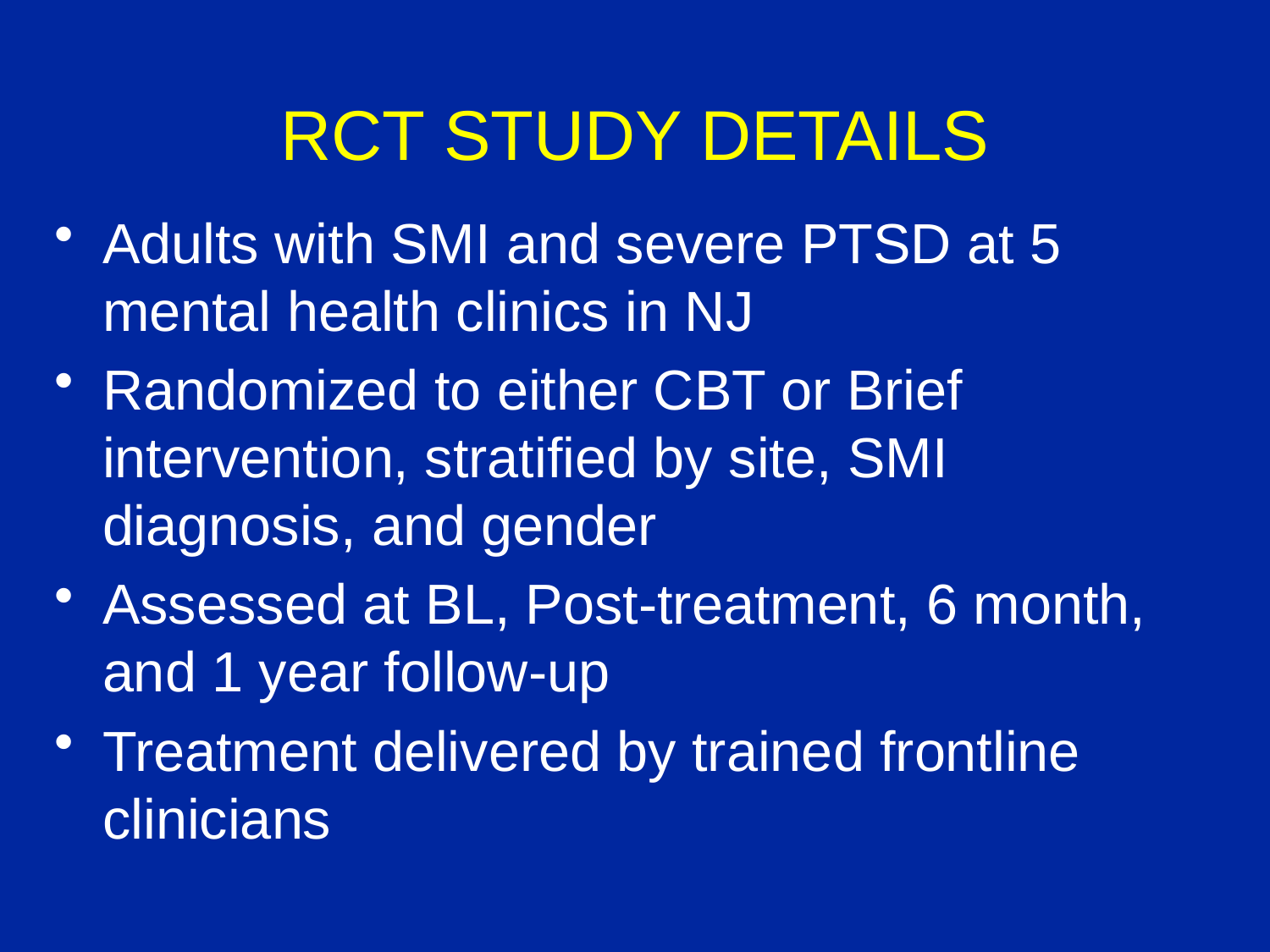

# RCT STUDY DETAILS
Adults with SMI and severe PTSD at 5 mental health clinics in NJ
Randomized to either CBT or Brief intervention, stratified by site, SMI diagnosis, and gender
Assessed at BL, Post-treatment, 6 month, and 1 year follow-up
Treatment delivered by trained frontline clinicians